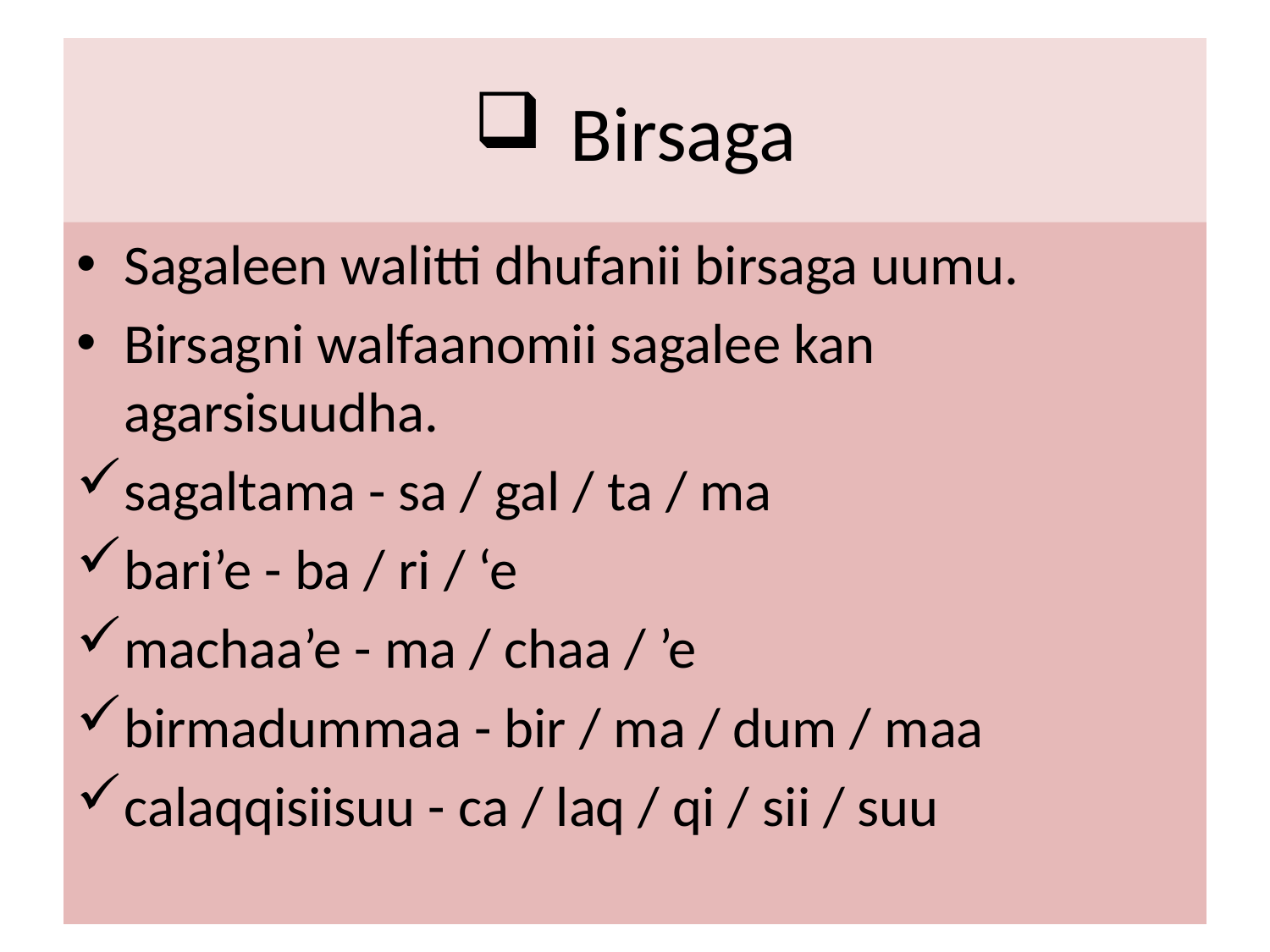

# Birsaga
Sagaleen walitti dhufanii birsaga uumu.
Birsagni walfaanomii sagalee kan agarsisuudha.
sagaltama - sa / gal / ta / ma
bari’e - ba / ri / ‘e
machaa’e - ma / chaa / ’e
birmadummaa - bir / ma / dum / maa
calaqqisiisuu - ca / laq / qi / sii / suu